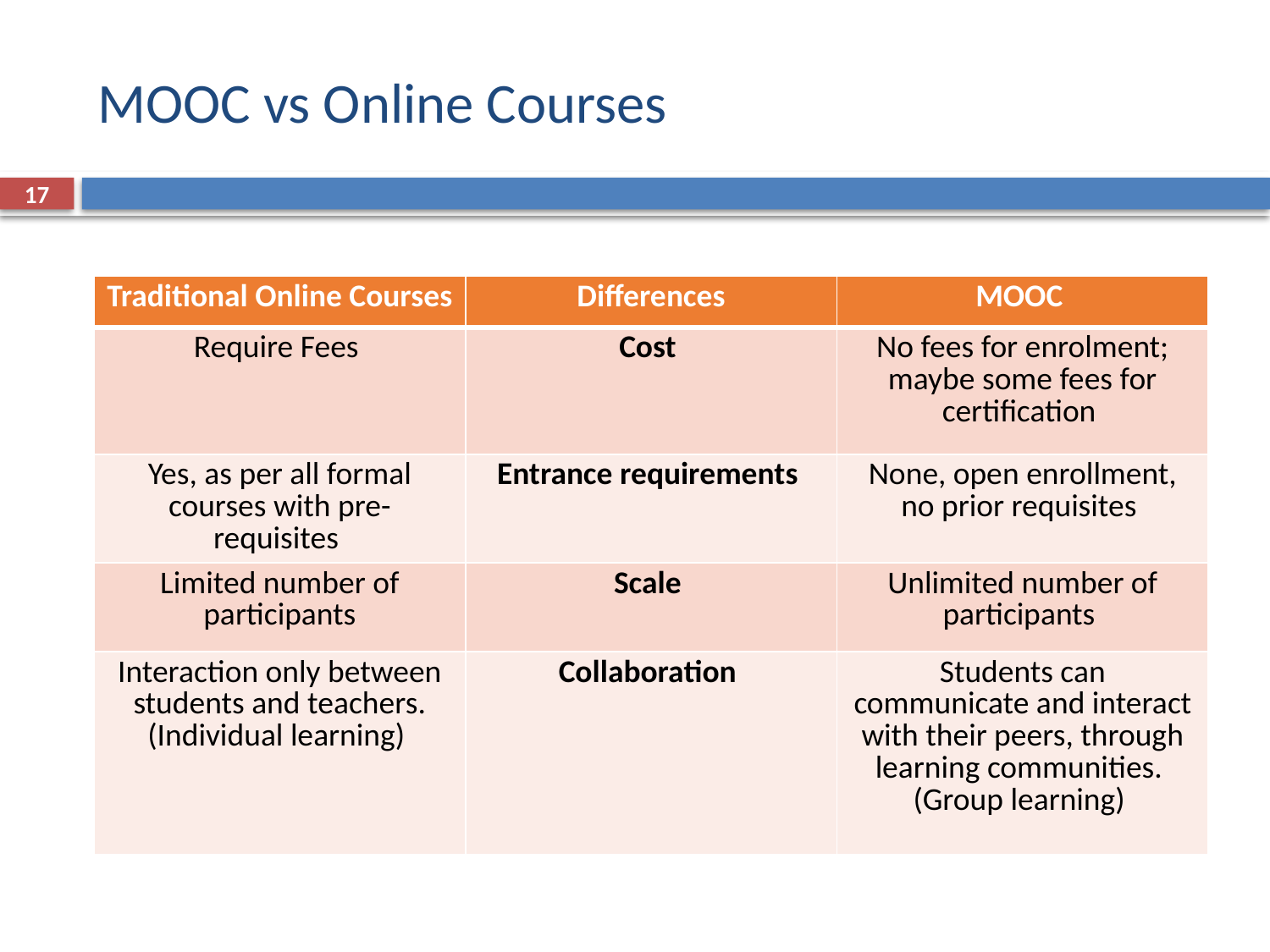

# MOOC vs Online Courses
17
| Traditional Online Courses | Differences | MOOC |
| --- | --- | --- |
| Require Fees | Cost | No fees for enrolment; maybe some fees for certification |
| Yes, as per all formal courses with pre-requisites | Entrance requirements | None, open enrollment, no prior requisites |
| Limited number of participants | Scale | Unlimited number of participants |
| Interaction only between students and teachers. (Individual learning) | Collaboration | Students can communicate and interact with their peers, through learning communities. (Group learning) |